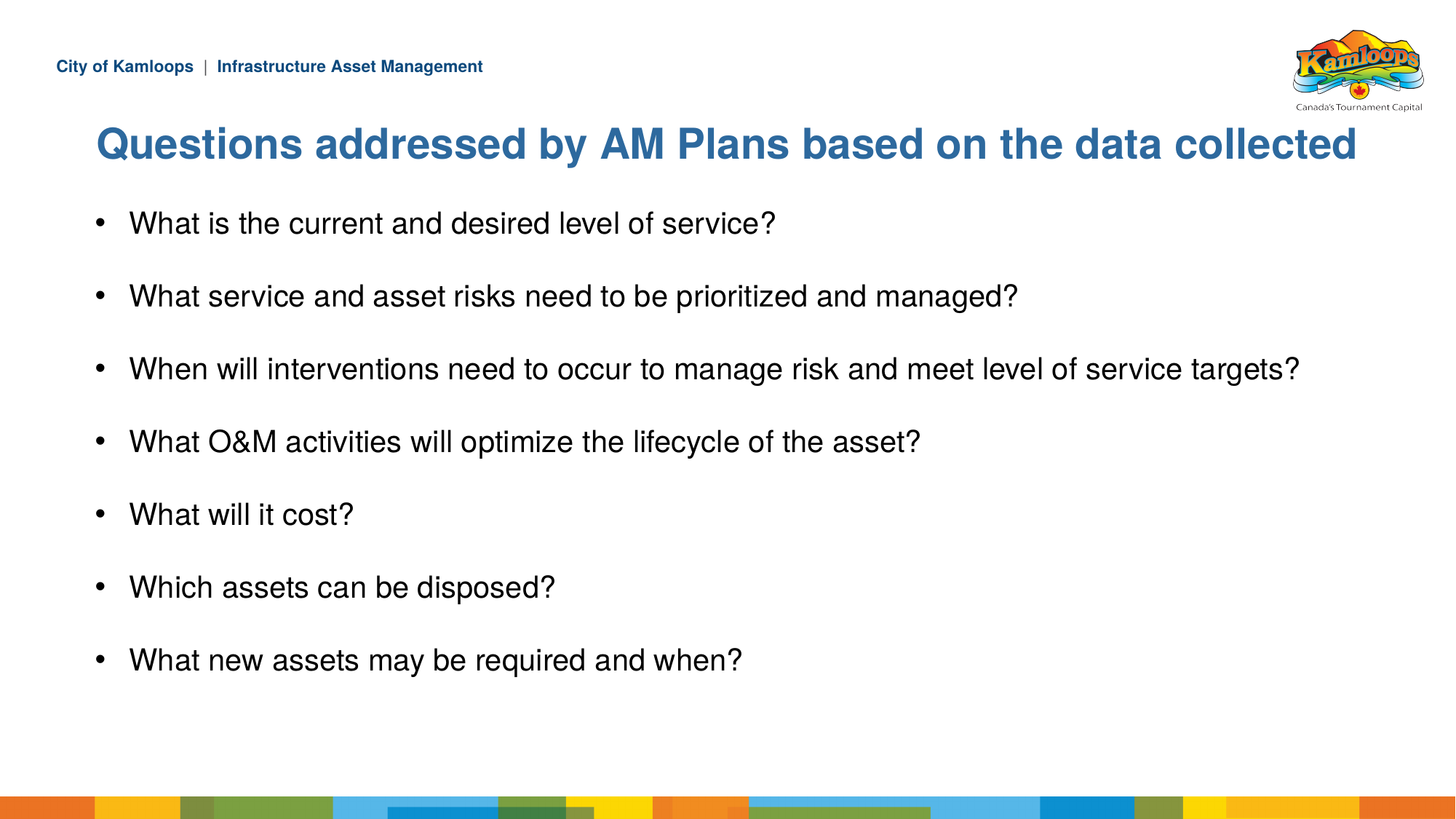

Questions addressed by AM Plans based on the data collected
What is the current and desired level of service?
What service and asset risks need to be prioritized and managed?
When will interventions need to occur to manage risk and meet level of service targets?
What O&M activities will optimize the lifecycle of the asset?
What will it cost?
Which assets can be disposed?
What new assets may be required and when?